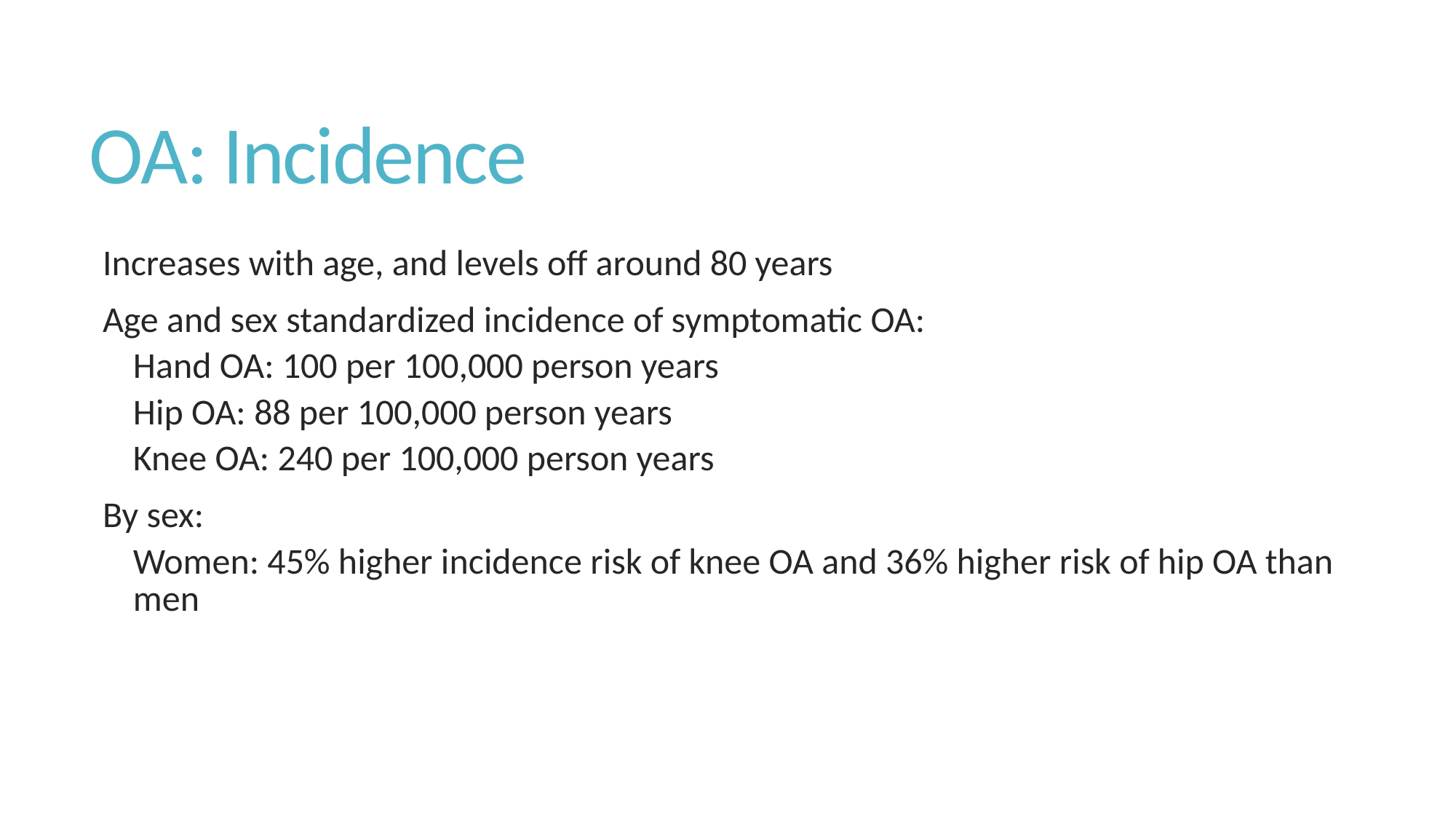

# OA: Incidence
Increases with age, and levels off around 80 years
Age and sex standardized incidence of symptomatic OA:
Hand OA: 100 per 100,000 person years
Hip OA: 88 per 100,000 person years
Knee OA: 240 per 100,000 person years
By sex:
Women: 45% higher incidence risk of knee OA and 36% higher risk of hip OA than men